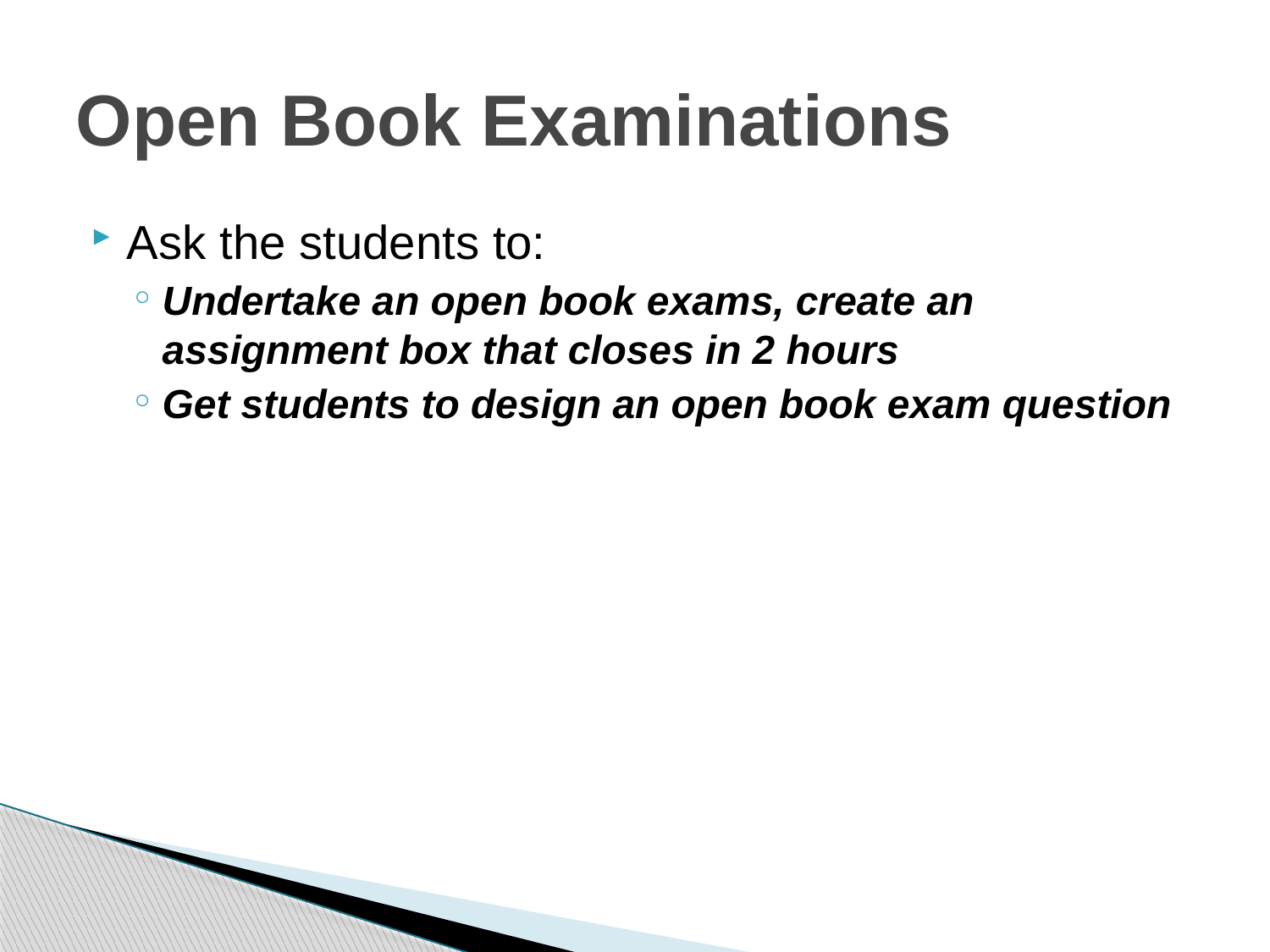

# Open Book Examinations
Ask the students to:
Undertake an open book exams, create an assignment box that closes in 2 hours
Get students to design an open book exam question